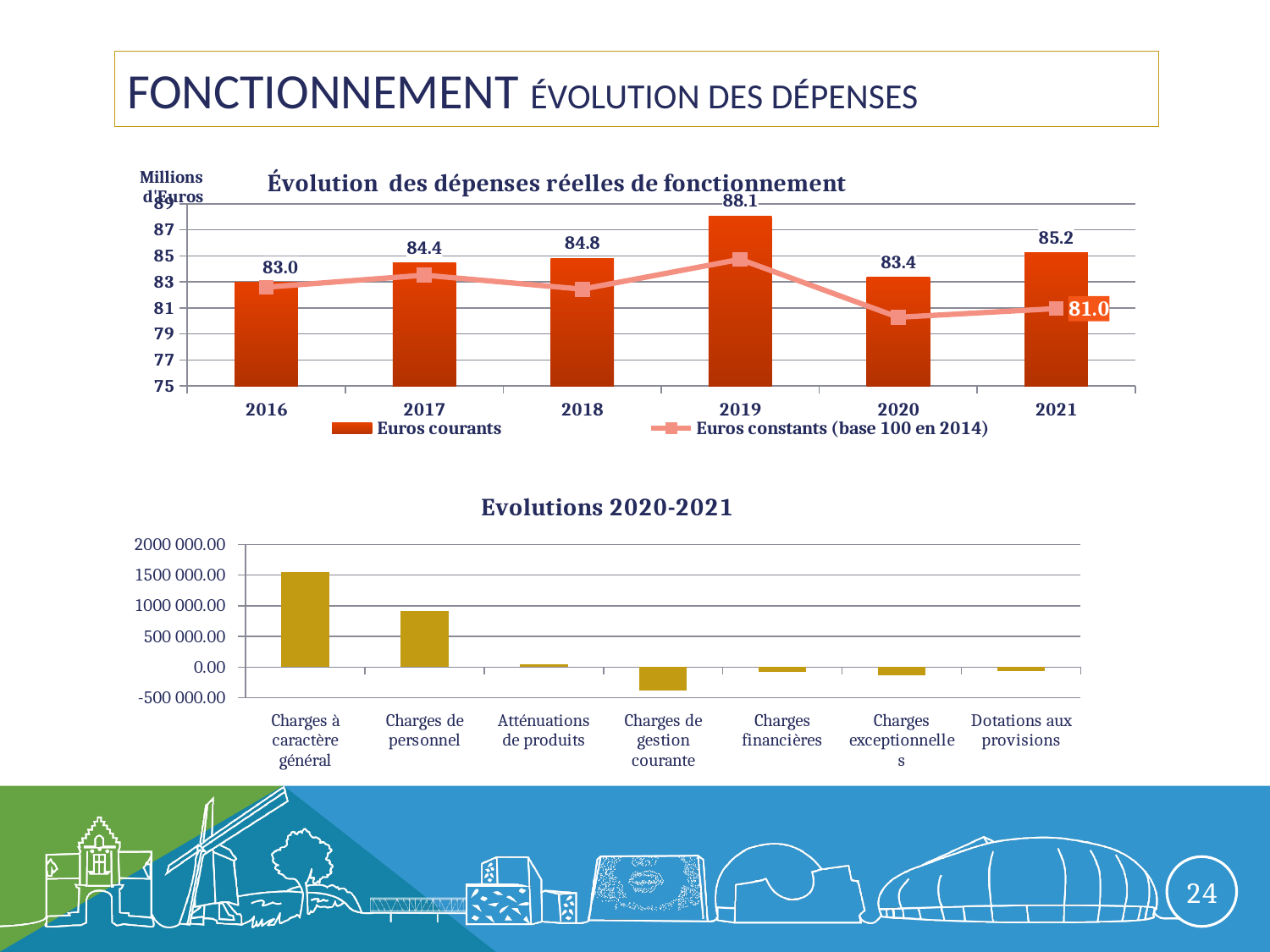

# Fonctionnement évolution des dépenses

### Chart: Évolution  des dépenses réelles de fonctionnement

| Category | Euros courants | Euros constants (base 100 en 2014) |
|---|---|---|
| 2016 | 82969387.46999998 | 82598399.54907888 |
| 2017 | 84447837.21000004 | 83522495.657156 |
| 2018 | 84816084.33000004 | 82446138.4401155 |
| 2019 | 88061228.29999998 | 84737365.1880234 |
| 2020 | 83367496.79999998 | 80282482.74117644 |
| 2021 | 85225606.99999999 | 80951398.98871821 |

### Chart: Evolutions 2020-2021

| Category |  |
|---|---|
| Charges à caractère général | 1545456.7700000014 |
| Charges de personnel | 916439.4699999988 |
| Atténuations de produits | 46161.869999999995 |
| Charges de gestion courante | -377193.01999999955 |
| Charges financières | -73616.52000000002 |
| Charges exceptionnelles | -129733.83000000002 |
| Dotations aux provisions | -69404.54 |
24